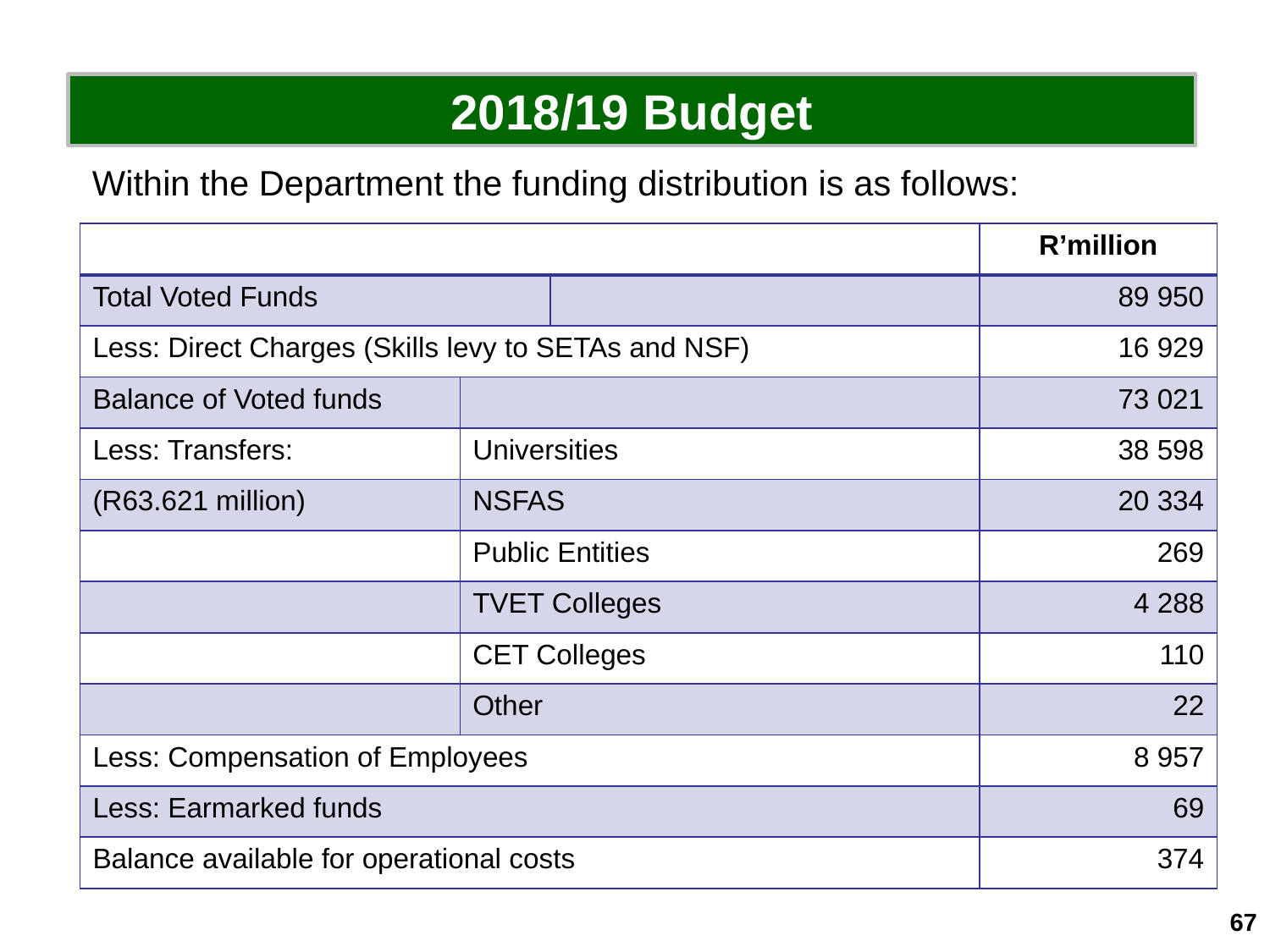

2018/19 Budget
Within the Department the funding distribution is as follows:

|  |  |  | R’million |
| --- | --- | --- | --- |
| Total Voted Funds |  |  | 89 950 |
| Less: Direct Charges (Skills levy to SETAs and NSF) |  |  | 16 929 |
| Balance of Voted funds |  |  | 73 021 |
| Less: Transfers: | Universities |  | 38 598 |
| (R63.621 million) | NSFAS |  | 20 334 |
|  | Public Entities |  | 269 |
|  | TVET Colleges |  | 4 288 |
|  | CET Colleges |  | 110 |
|  | Other |  | 22 |
| Less: Compensation of Employees |  |  | 8 957 |
| Less: Earmarked funds |  |  | 69 |
| Balance available for operational costs |  |  | 374 |
67